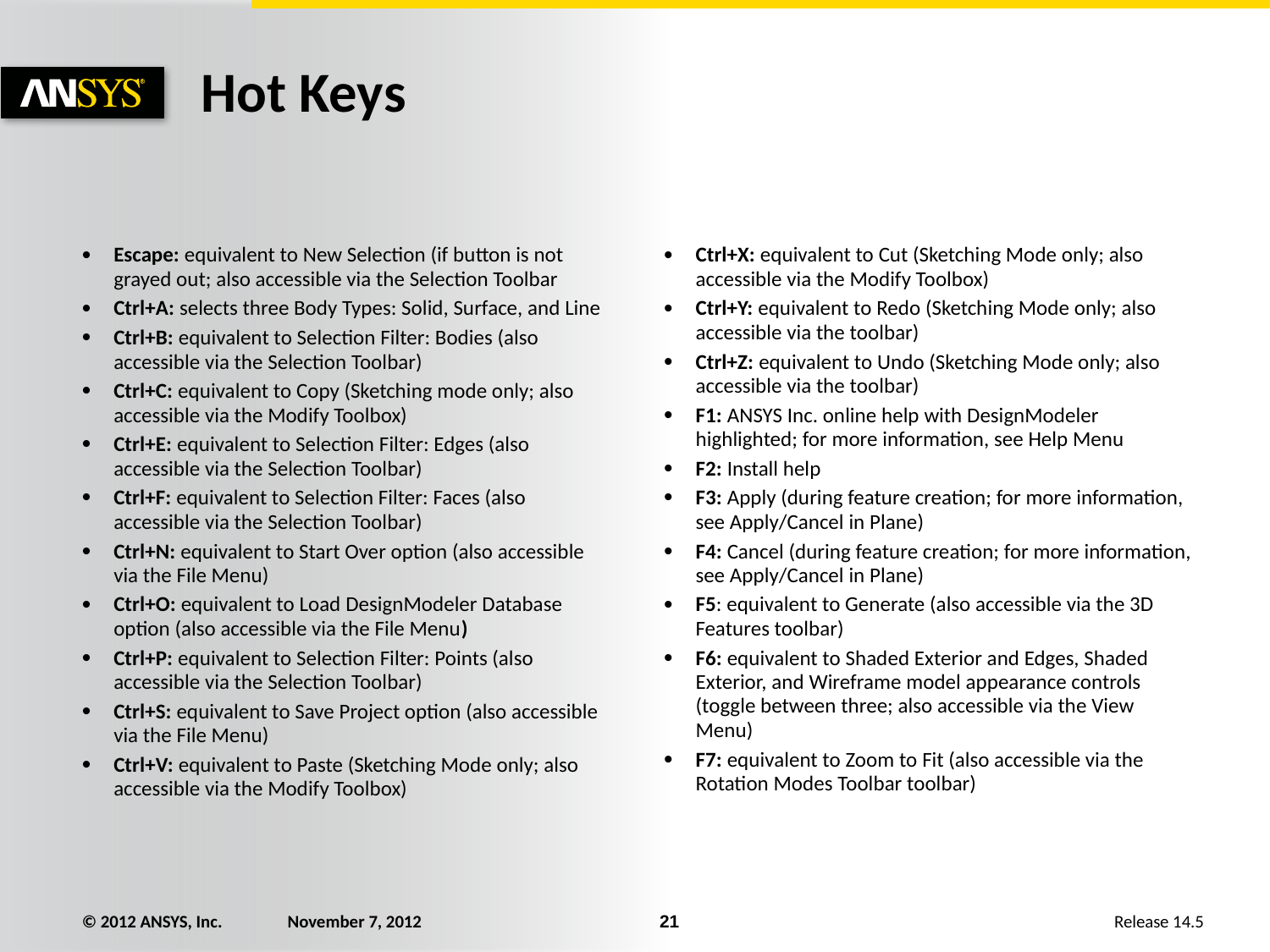

# Hot Keys
Escape: equivalent to New Selection (if button is not grayed out; also accessible via the Selection Toolbar
Ctrl+A: selects three Body Types: Solid, Surface, and Line
Ctrl+B: equivalent to Selection Filter: Bodies (also accessible via the Selection Toolbar)
Ctrl+C: equivalent to Copy (Sketching mode only; also accessible via the Modify Toolbox)
Ctrl+E: equivalent to Selection Filter: Edges (also accessible via the Selection Toolbar)
Ctrl+F: equivalent to Selection Filter: Faces (also accessible via the Selection Toolbar)
Ctrl+N: equivalent to Start Over option (also accessible via the File Menu)
Ctrl+O: equivalent to Load DesignModeler Database option (also accessible via the File Menu)
Ctrl+P: equivalent to Selection Filter: Points (also accessible via the Selection Toolbar)
Ctrl+S: equivalent to Save Project option (also accessible via the File Menu)
Ctrl+V: equivalent to Paste (Sketching Mode only; also accessible via the Modify Toolbox)
Ctrl+X: equivalent to Cut (Sketching Mode only; also accessible via the Modify Toolbox)
Ctrl+Y: equivalent to Redo (Sketching Mode only; also accessible via the toolbar)
Ctrl+Z: equivalent to Undo (Sketching Mode only; also accessible via the toolbar)
F1: ANSYS Inc. online help with DesignModeler highlighted; for more information, see Help Menu
F2: Install help
F3: Apply (during feature creation; for more information, see Apply/Cancel in Plane)
F4: Cancel (during feature creation; for more information, see Apply/Cancel in Plane)
F5: equivalent to Generate (also accessible via the 3D Features toolbar)
F6: equivalent to Shaded Exterior and Edges, Shaded Exterior, and Wireframe model appearance controls (toggle between three; also accessible via the View Menu)
F7: equivalent to Zoom to Fit (also accessible via the Rotation Modes Toolbar toolbar)